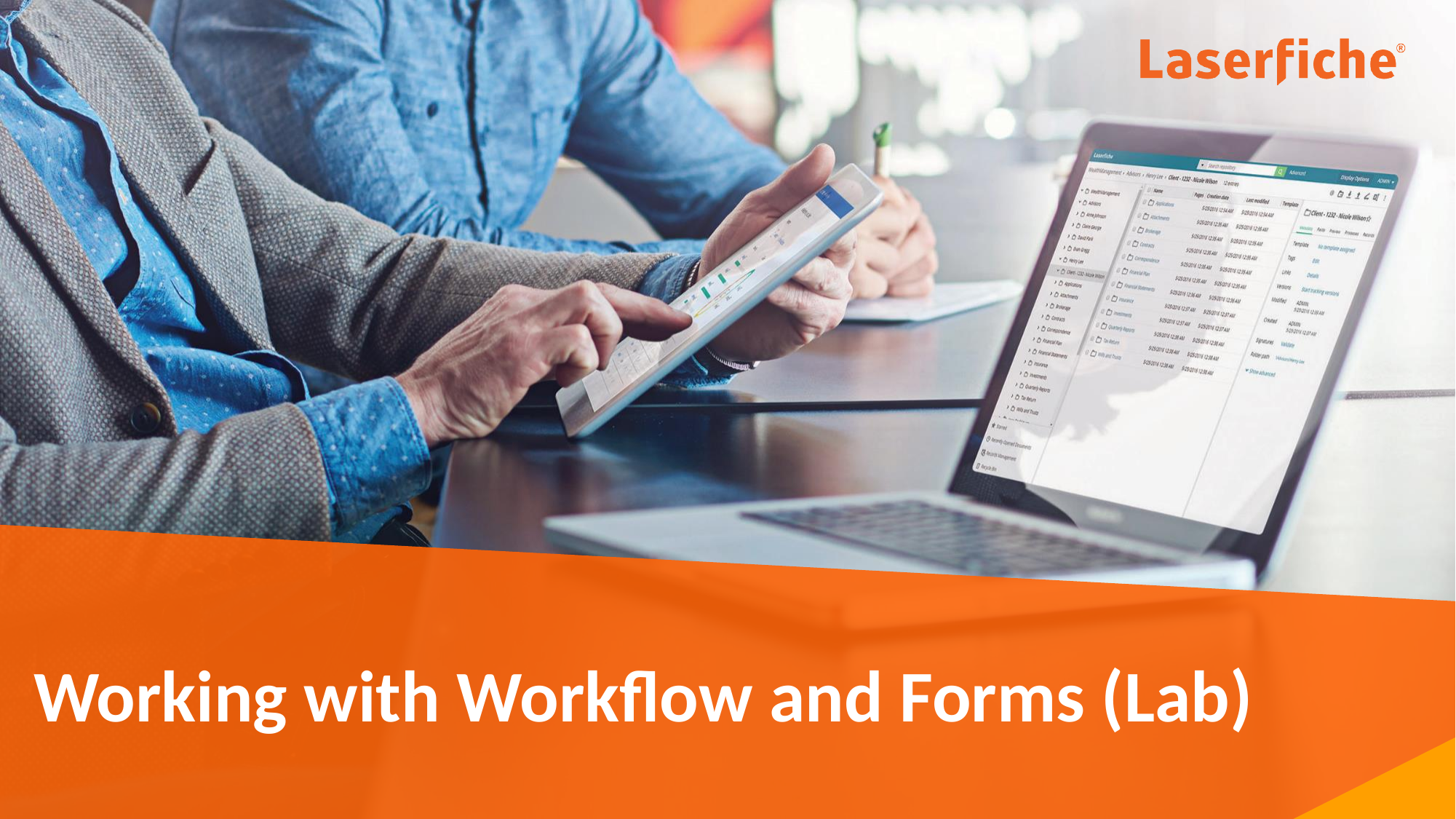

# Working with Workflow and Forms (Lab)